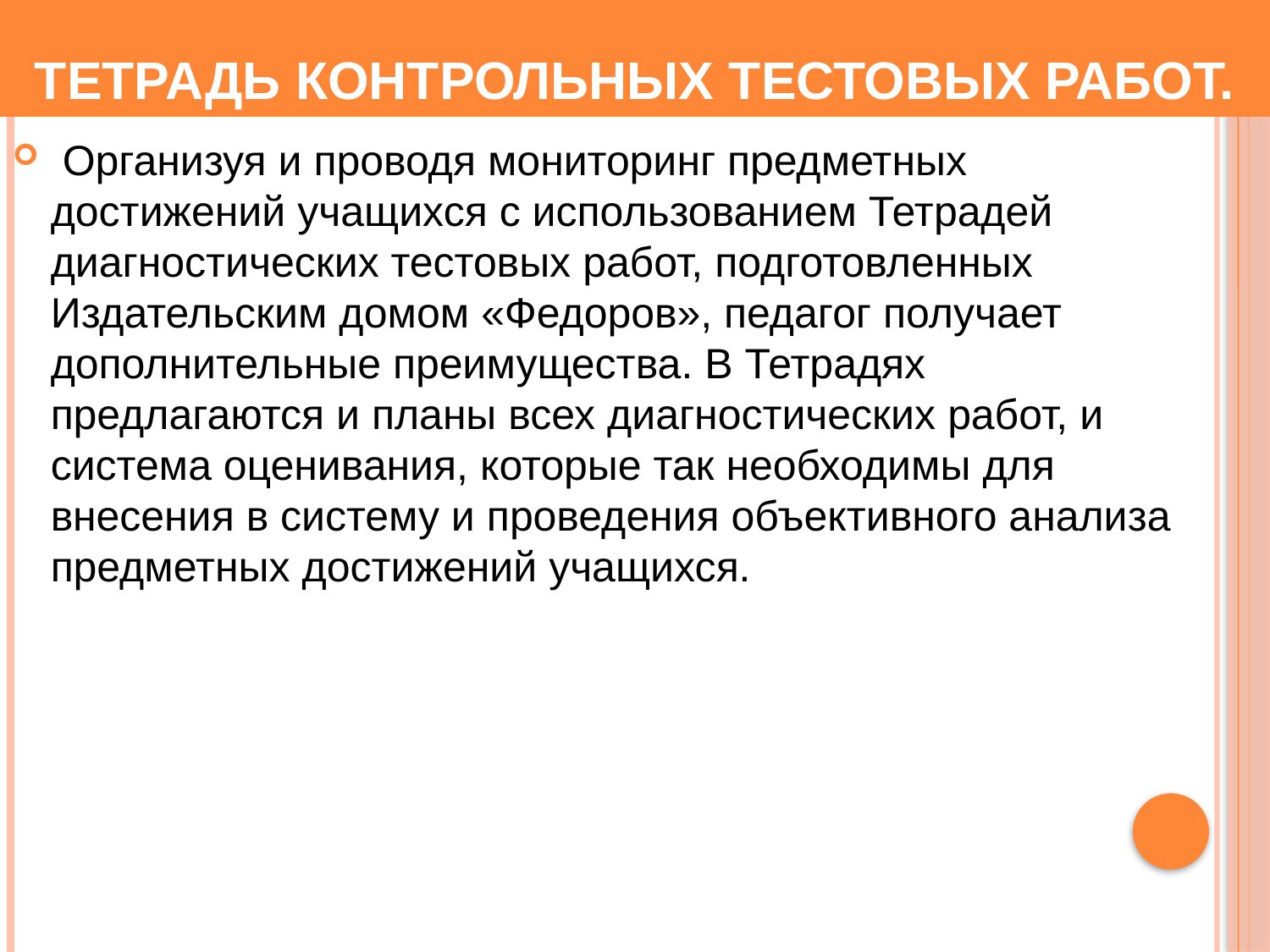

# Тетрадь контрольных тестовых работ.
 Организуя и проводя мониторинг предметных достижений учащихся с использованием Тетрадей диагностических тестовых работ, подготовленных Издательским домом «Федоров», педагог получает дополнительные преимущества. В Тетрадях предлагаются и планы всех диагностических работ, и система оценивания, которые так необходимы для внесения в систему и проведения объективного анализа предметных достижений учащихся.